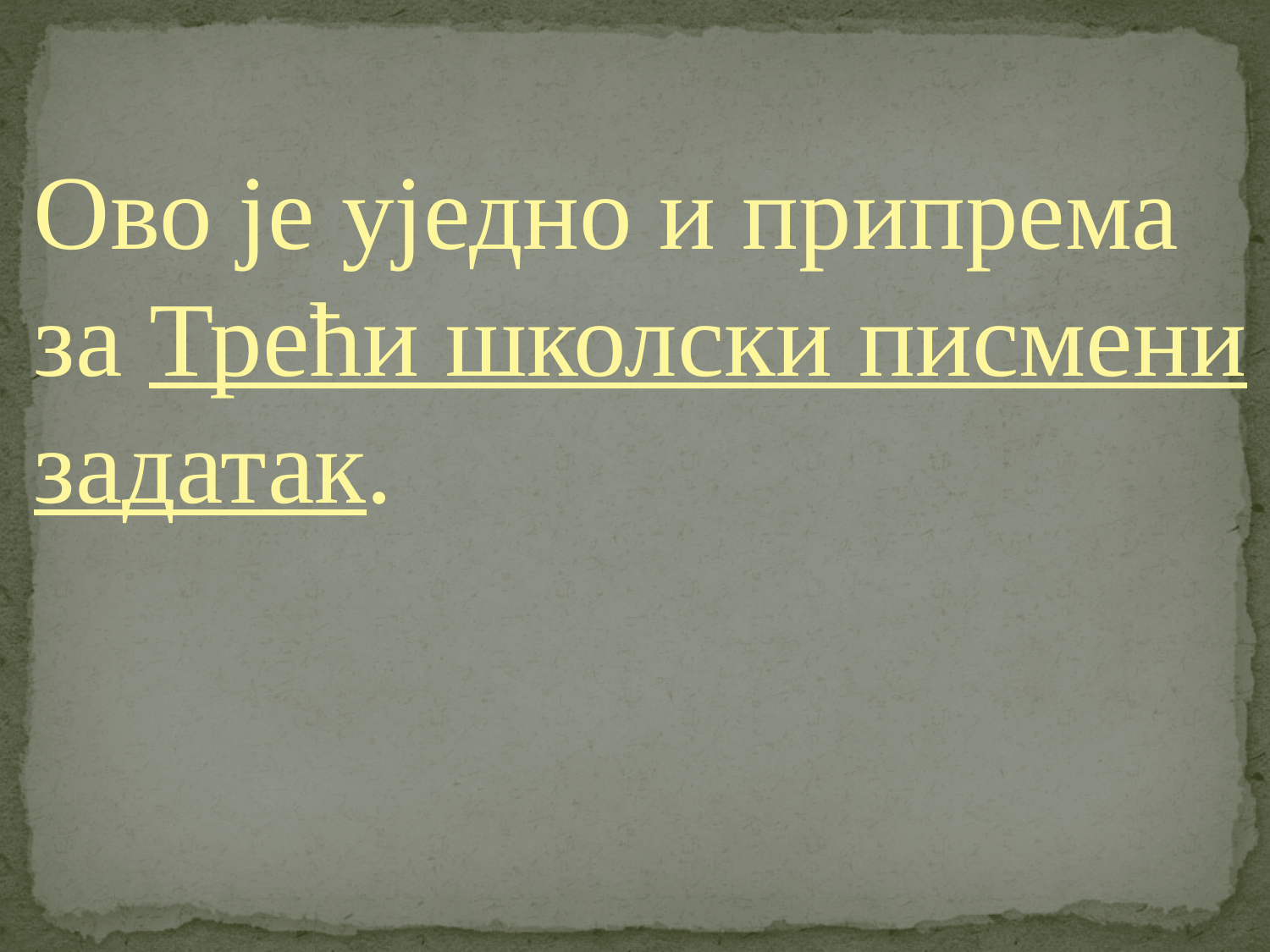

Ово је уједно и припрема за Трећи школски писмени задатак.